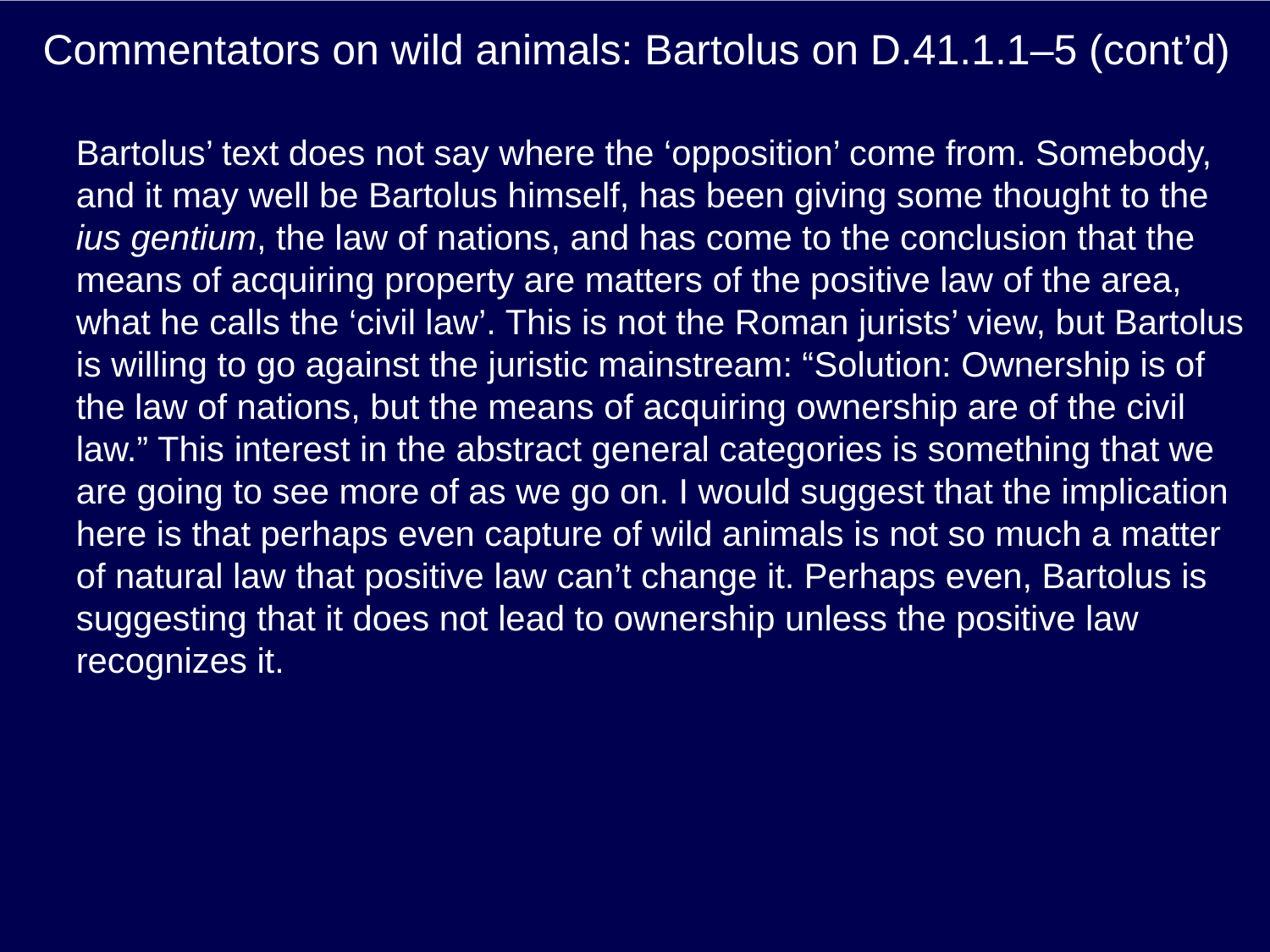

# Commentators on wild animals: Bartolus on D.41.1.1–5 (cont’d)

Bartolus’ text does not say where the ‘opposition’ come from. Somebody, and it may well be Bartolus himself, has been giving some thought to the ius gentium, the law of nations, and has come to the conclusion that the means of acquiring property are matters of the positive law of the area, what he calls the ‘civil law’. This is not the Roman jurists’ view, but Bartolus is willing to go against the juristic mainstream: “Solution: Ownership is of the law of nations, but the means of acquiring ownership are of the civil law.” This interest in the abstract general categories is something that we are going to see more of as we go on. I would suggest that the implication here is that perhaps even capture of wild animals is not so much a matter of natural law that positive law can’t change it. Perhaps even, Bartolus is suggesting that it does not lead to ownership unless the positive law recognizes it.